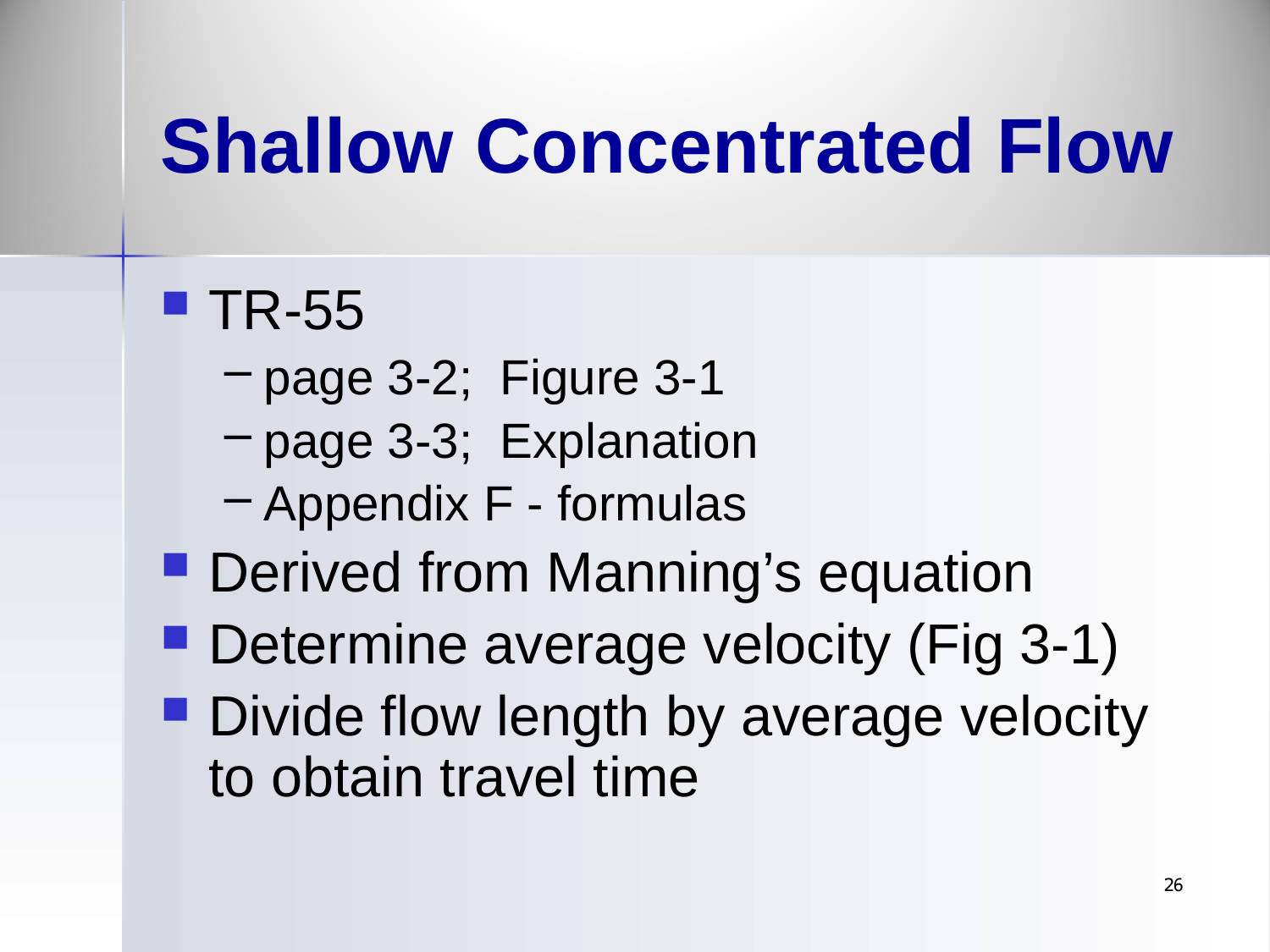

# Shallow Concentrated Flow
TR-55
page 3-2;  Figure 3-1
page 3-3;  Explanation
Appendix F - formulas
Derived from Manning’s equation
Determine average velocity (Fig 3-1)
Divide flow length by average velocity to obtain travel time
26